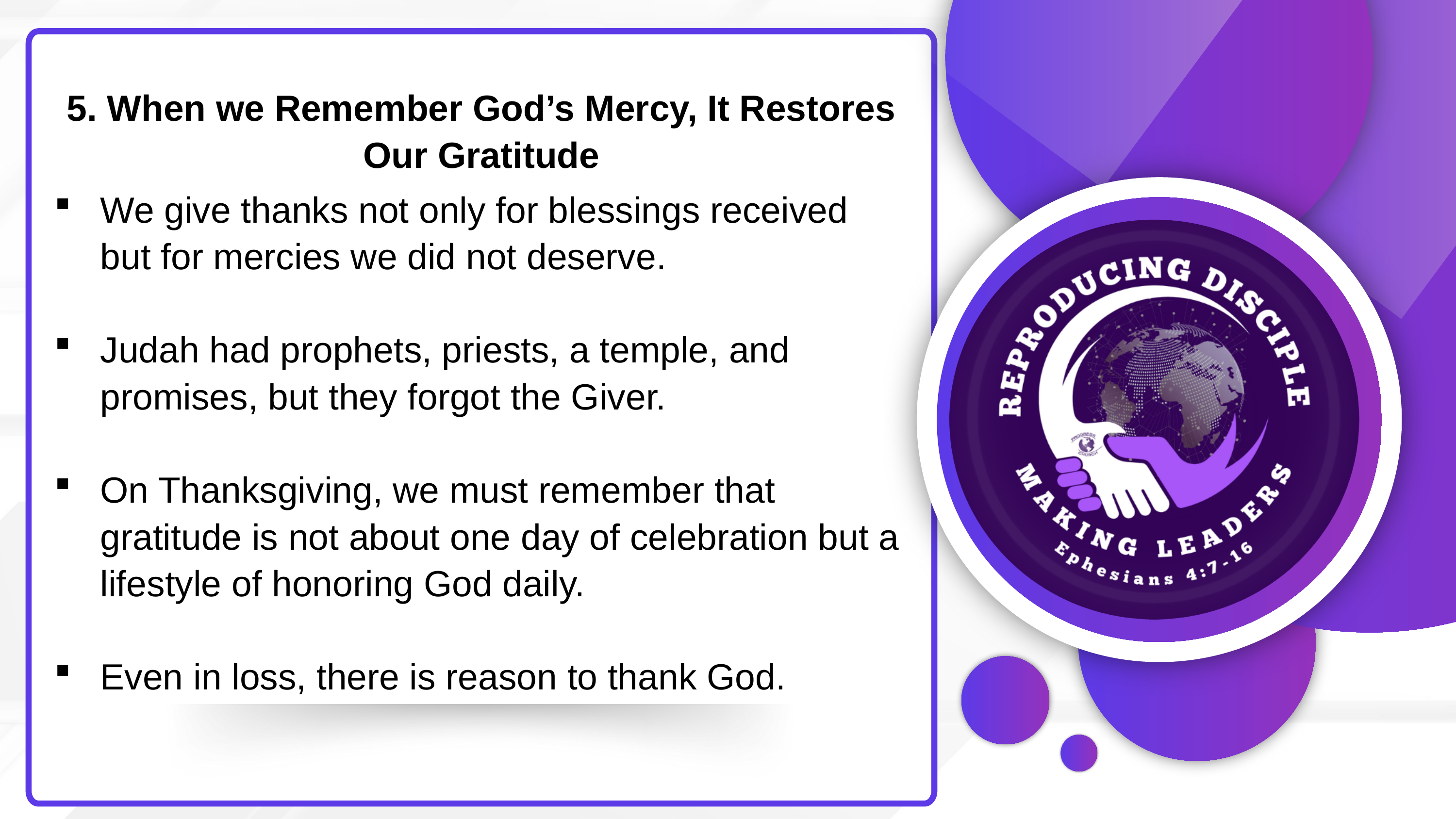

5. When we Remember God’s Mercy, It Restores Our Gratitude
We give thanks not only for blessings received but for mercies we did not deserve.

Judah had prophets, priests, a temple, and promises, but they forgot the Giver.

On Thanksgiving, we must remember that gratitude is not about one day of celebration but a lifestyle of honoring God daily.

Even in loss, there is reason to thank God.